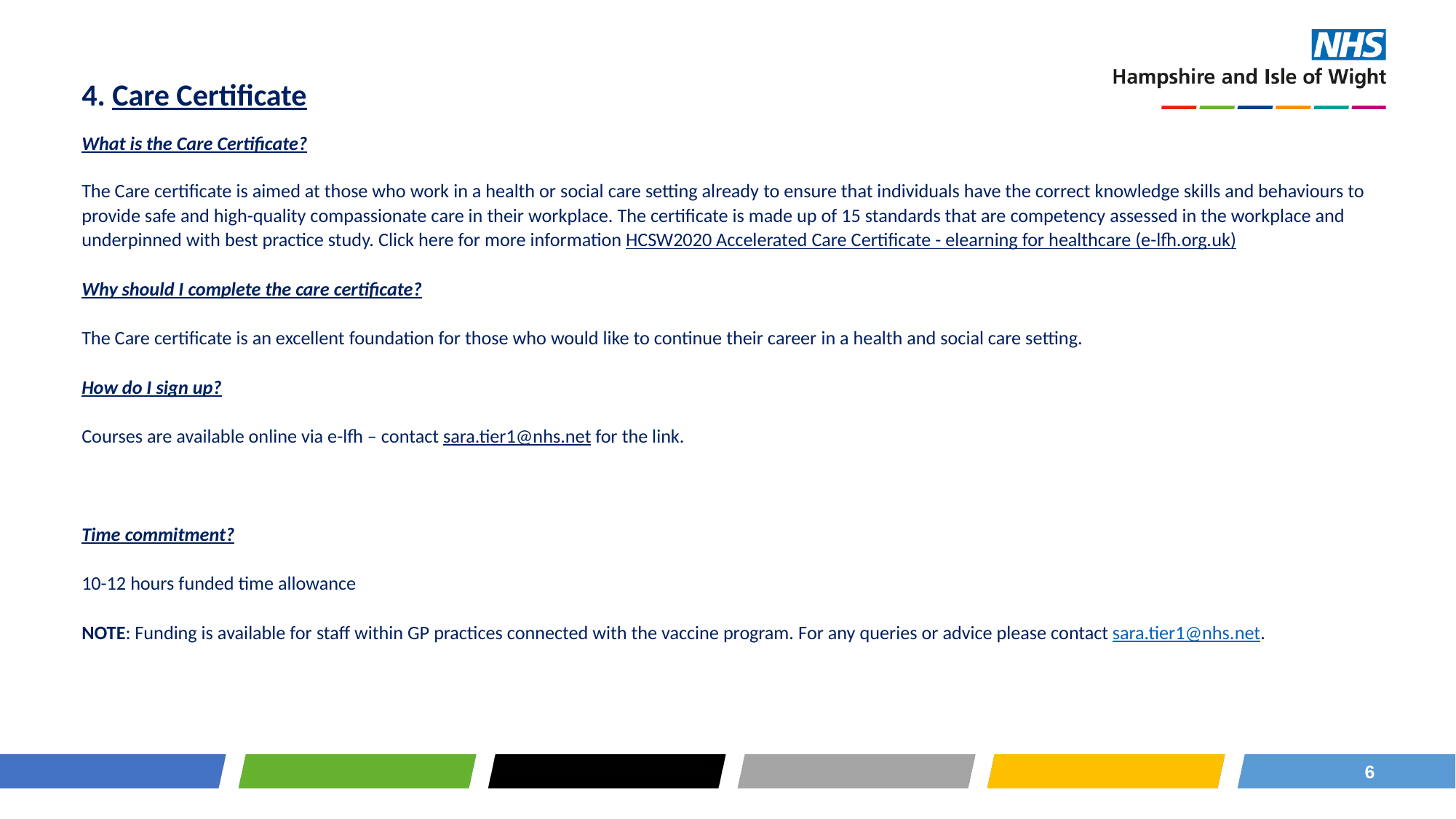

4. Care Certificate
What is the Care Certificate?
The Care certificate is aimed at those who work in a health or social care setting already to ensure that individuals have the correct knowledge skills and behaviours to provide safe and high-quality compassionate care in their workplace. The certificate is made up of 15 standards that are competency assessed in the workplace and underpinned with best practice study. Click here for more information HCSW2020 Accelerated Care Certificate - elearning for healthcare (e-lfh.org.uk)
 
Why should I complete the care certificate?
The Care certificate is an excellent foundation for those who would like to continue their career in a health and social care setting.
 
How do I sign up?
Courses are available online via e-lfh – contact sara.tier1@nhs.net for the link.

Time commitment?

10-12 hours funded time allowance

NOTE: Funding is available for staff within GP practices connected with the vaccine program. For any queries or advice please contact sara.tier1@nhs.net.

6